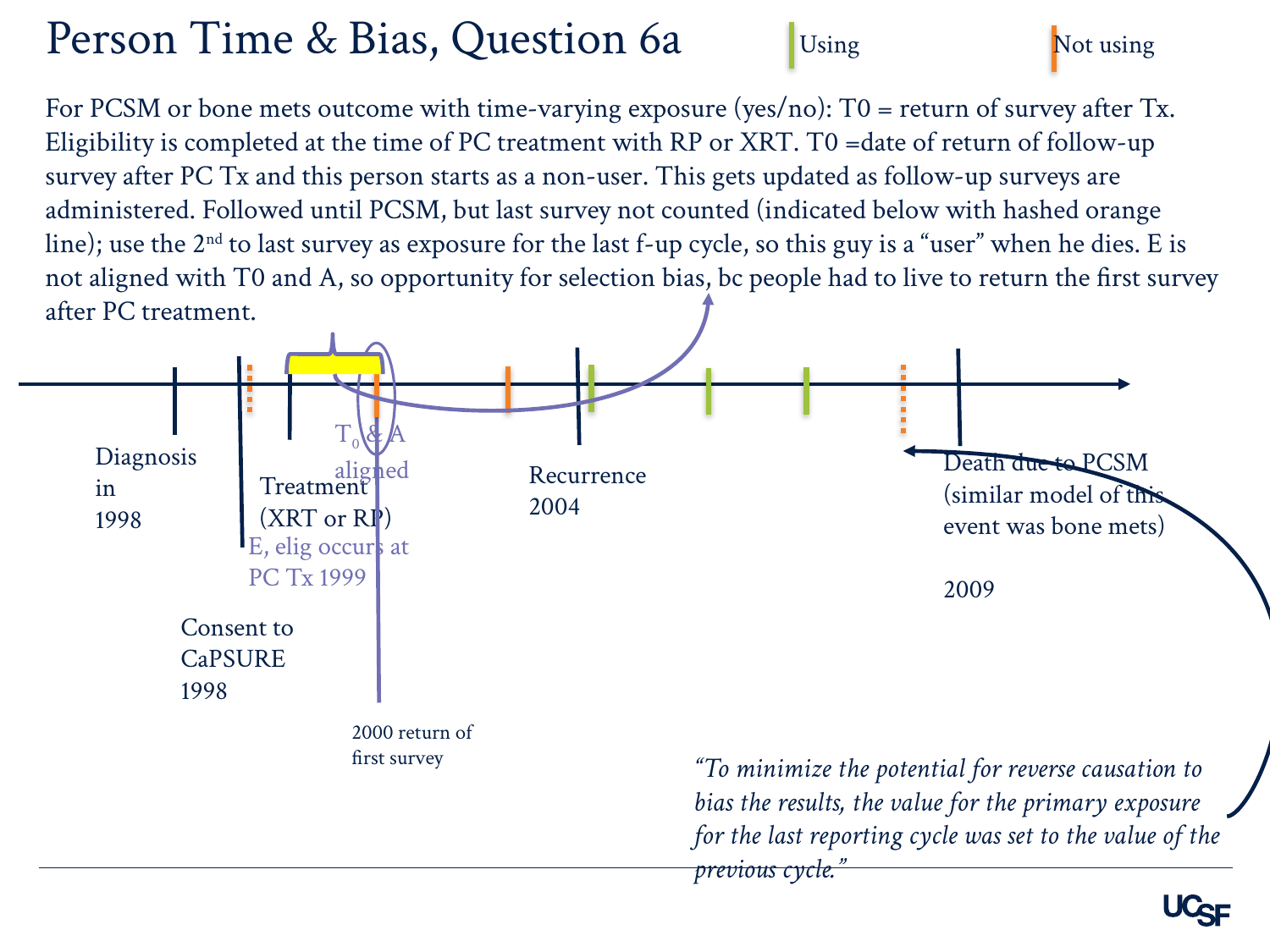

# Person Time & Bias, Question 6a
Using		Not using
For PCSM or bone mets outcome with time-varying exposure (yes/no): T0 = return of survey after Tx. Eligibility is completed at the time of PC treatment with RP or XRT. T0 =date of return of follow-up survey after PC Tx and this person starts as a non-user. This gets updated as follow-up surveys are administered. Followed until PCSM, but last survey not counted (indicated below with hashed orange line); use the 2nd to last survey as exposure for the last f-up cycle, so this guy is a “user” when he dies. E is not aligned with T0 and A, so opportunity for selection bias, bc people had to live to return the first survey after PC treatment.

T0 & A aligned
Diagnosis in
1998
Death due to PCSM
(similar model of this event was bone mets)

2009
Recurrence
2004
Treatment (XRT or RP)
E, elig occurs at PC Tx 1999
Consent to CaPSURE
1998
2000 return of first survey
“To minimize the potential for reverse causation to bias the results, the value for the primary exposure for the last reporting cycle was set to the value of the previous cycle.”